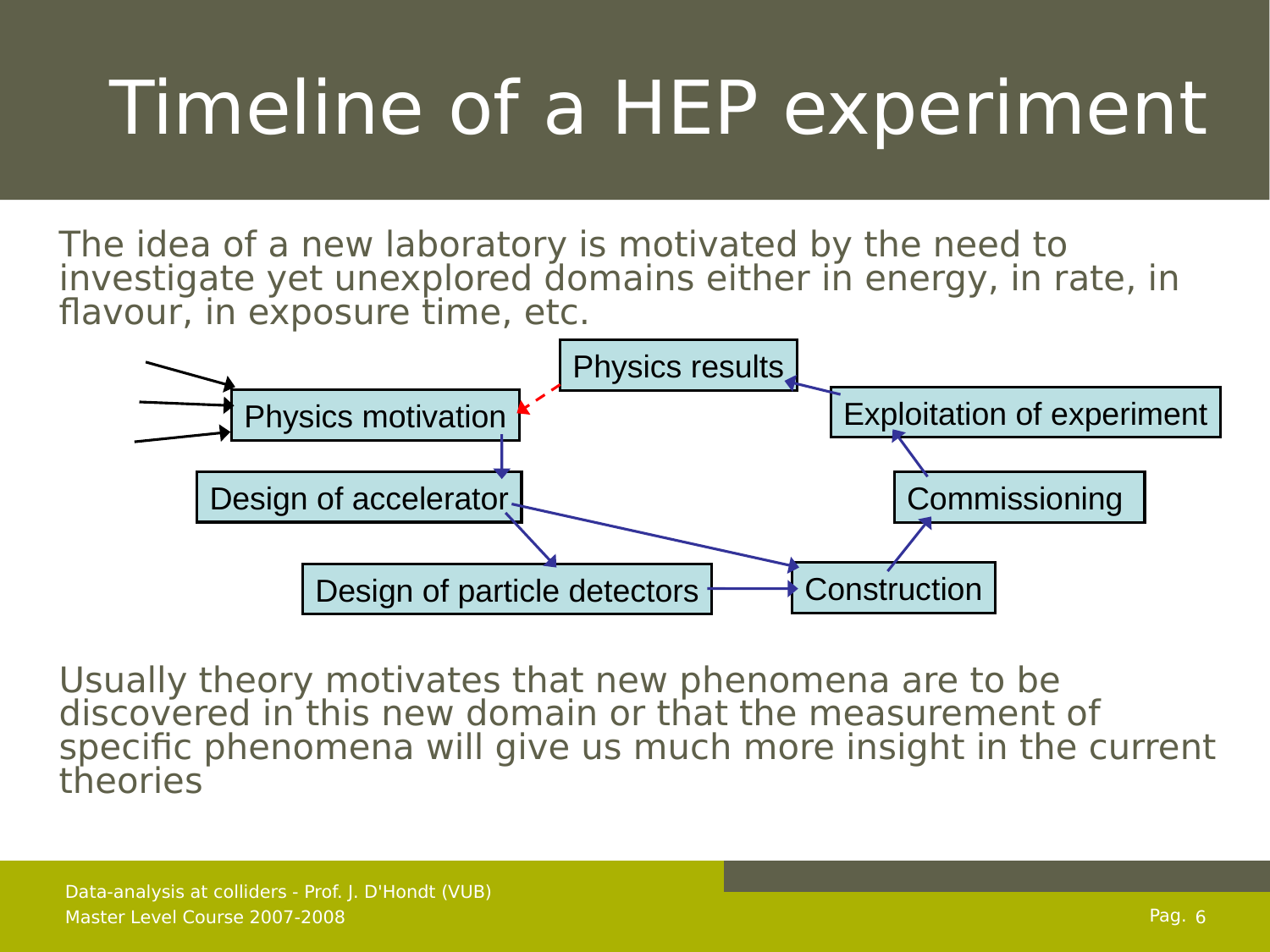

# Timeline of a HEP experiment
The idea of a new laboratory is motivated by the need to investigate yet unexplored domains either in energy, in rate, in flavour, in exposure time, etc.

Usually theory motivates that new phenomena are to be discovered in this new domain or that the measurement of specific phenomena will give us much more insight in the current theories

Physics results

Exploitation of experiment
Physics motivation

Design of accelerator
Commissioning

Construction
Design of particle detectors

Data-analysis at colliders - Prof. J. D'Hondt (VUB)
Master Level Course 2007-2008
6